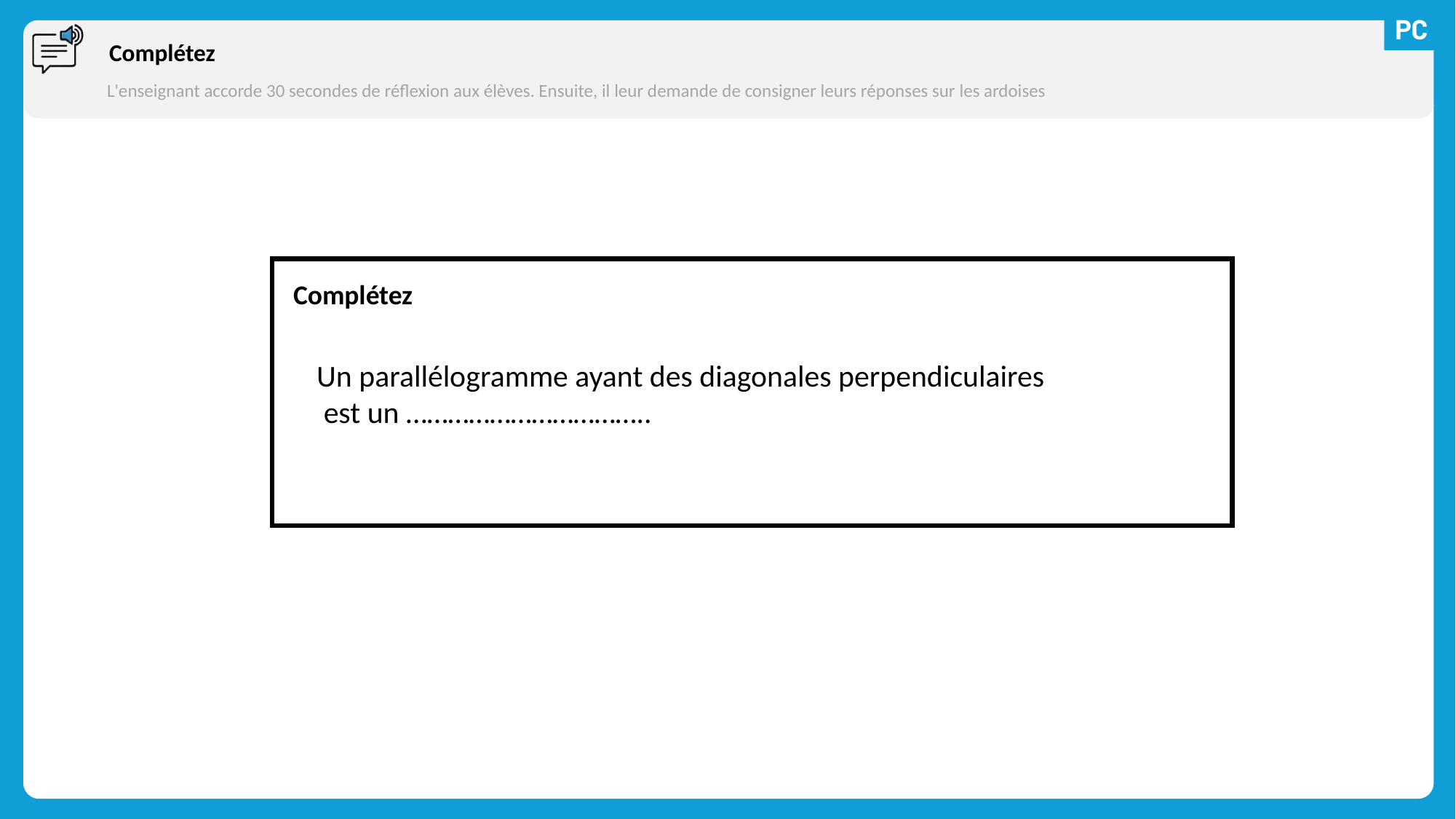

# Complétez
L'enseignant accorde 30 secondes de réflexion aux élèves. Ensuite, il leur demande de consigner leurs réponses sur les ardoises

Complétez
Un parallélogramme ayant des diagonales perpendiculaires
 est un ……………………………..